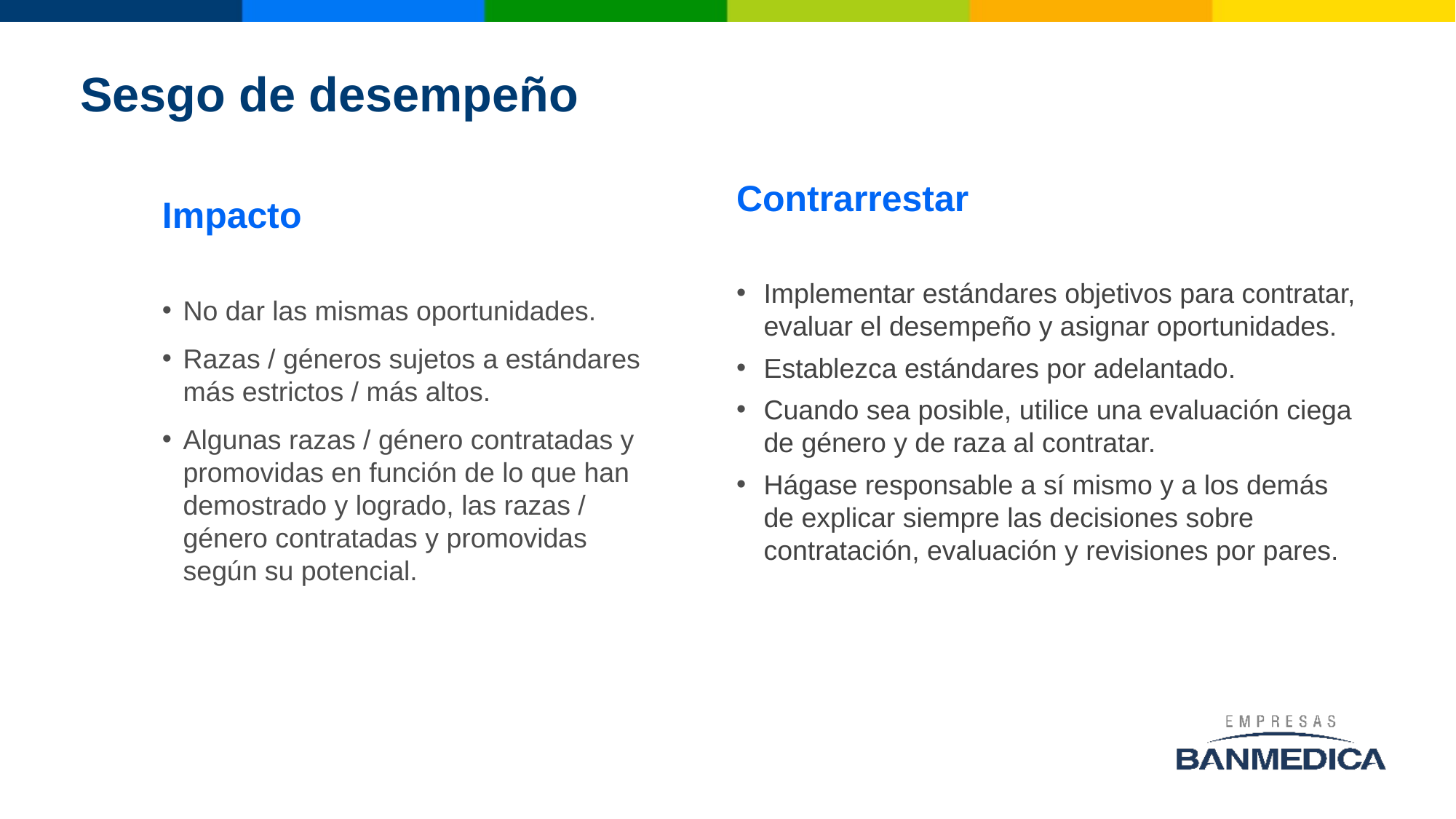

# Sesgo de desempeño
Contrarrestar

Implementar estándares objetivos para contratar, evaluar el desempeño y asignar oportunidades.
Establezca estándares por adelantado.
Cuando sea posible, utilice una evaluación ciega de género y de raza al contratar.
Hágase responsable a sí mismo y a los demás de explicar siempre las decisiones sobre contratación, evaluación y revisiones por pares.
Impacto

No dar las mismas oportunidades.
Razas / géneros sujetos a estándares más estrictos / más altos.
Algunas razas / género contratadas y promovidas en función de lo que han demostrado y logrado, las razas / género contratadas y promovidas según su potencial.